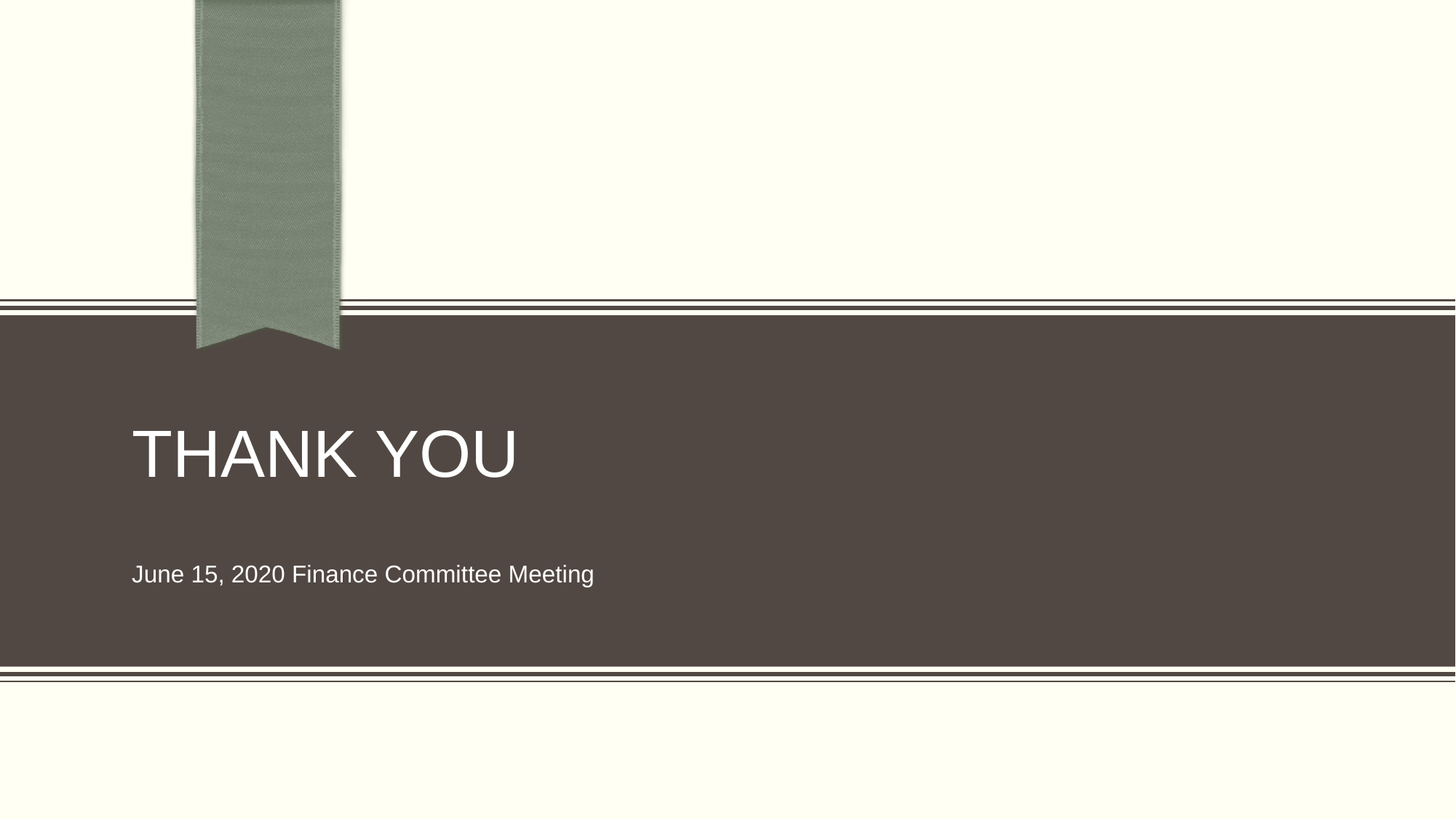

# Thank you
June 15, 2020 Finance Committee Meeting